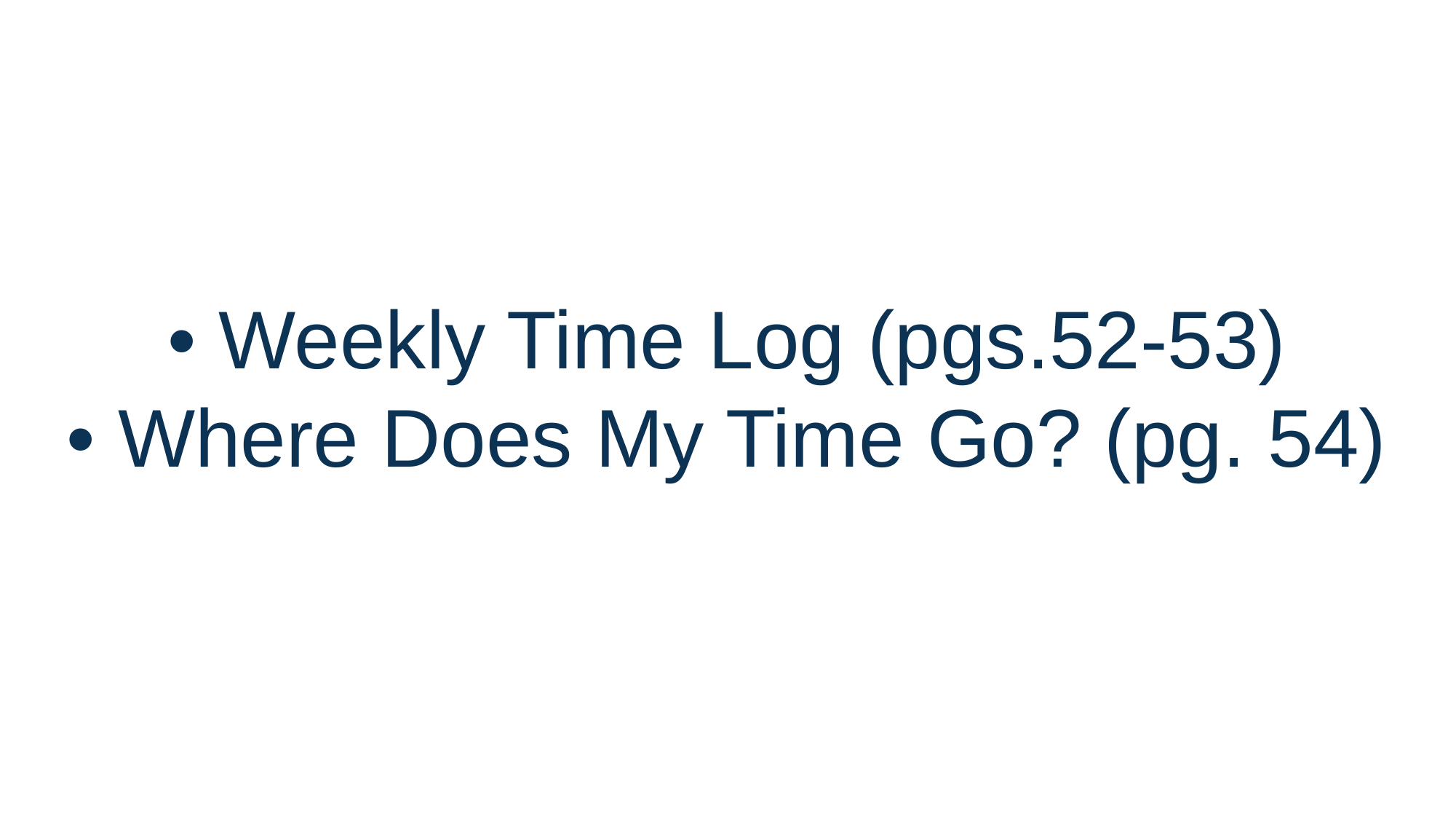

• Weekly Time Log (pgs.52-53)
• Where Does My Time Go? (pg. 54)